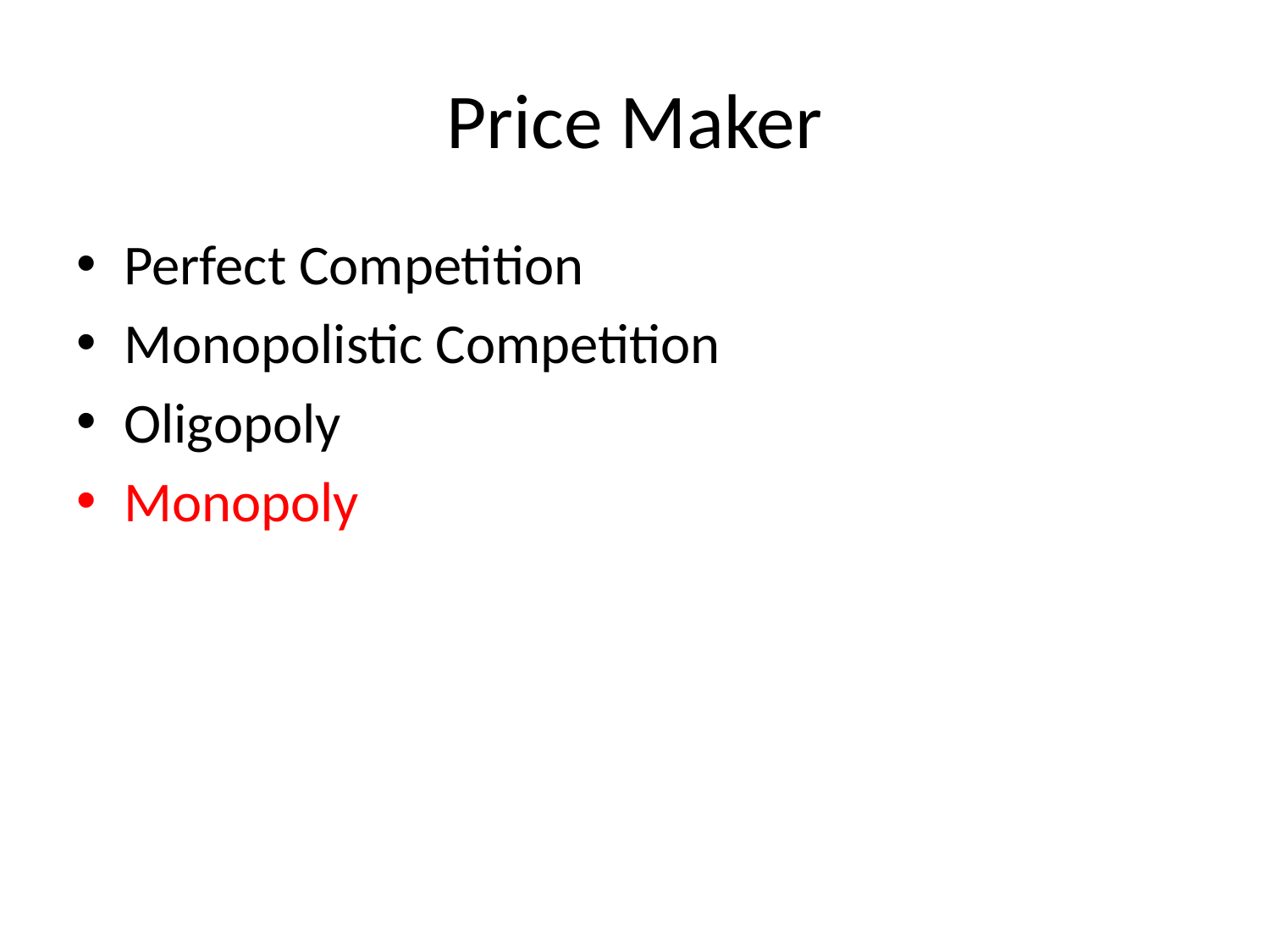

# Price Maker
Perfect Competition
Monopolistic Competition
Oligopoly
Monopoly